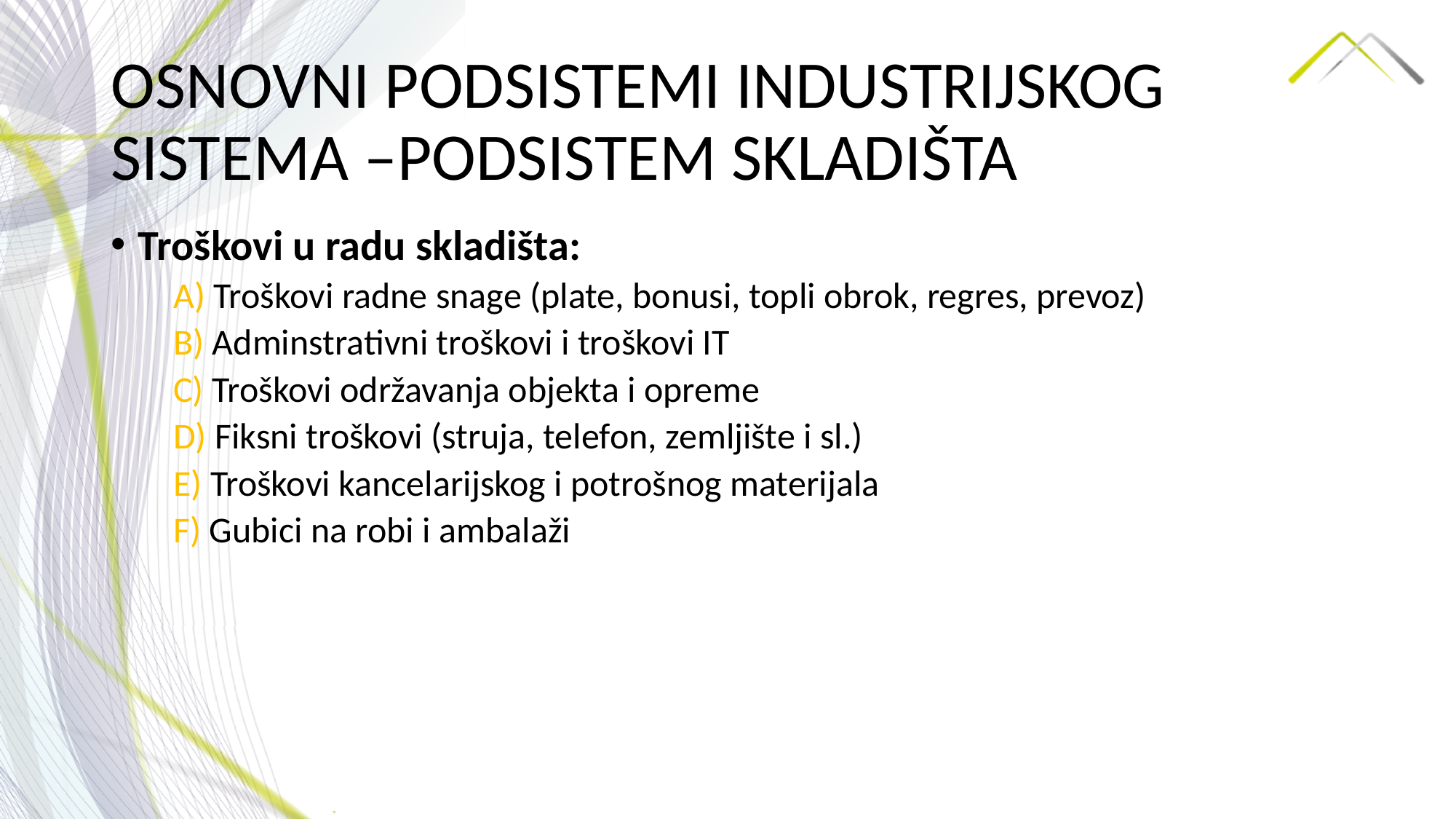

# OSNOVNI PODSISTEMI INDUSTRIJSKOG SISTEMA –PODSISTEM SKLADIŠTA
Troškovi u radu skladišta:
A) Troškovi radne snage (plate, bonusi, topli obrok, regres, prevoz)
B) Adminstrativni troškovi i troškovi IT
C) Troškovi održavanja objekta i opreme
D) Fiksni troškovi (struja, telefon, zemljište i sl.)
E) Troškovi kancelarijskog i potrošnog materijala
F) Gubici na robi i ambalaži